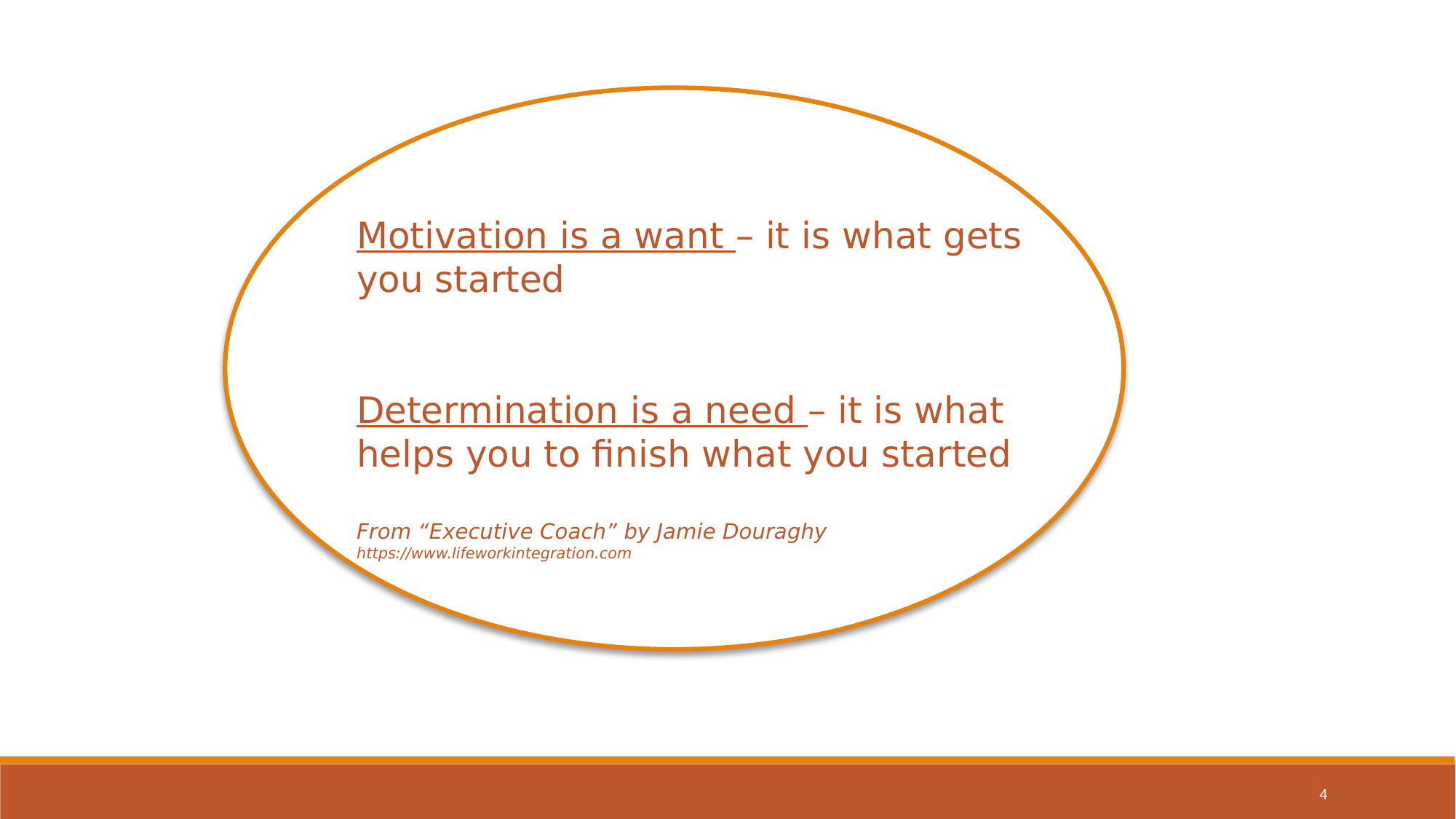

Motivation is a want – it is what gets you started

Determination is a need – it is what helps you to finish what you started

From “Executive Coach” by Jamie Douraghy
https://www.lifeworkintegration.com
4